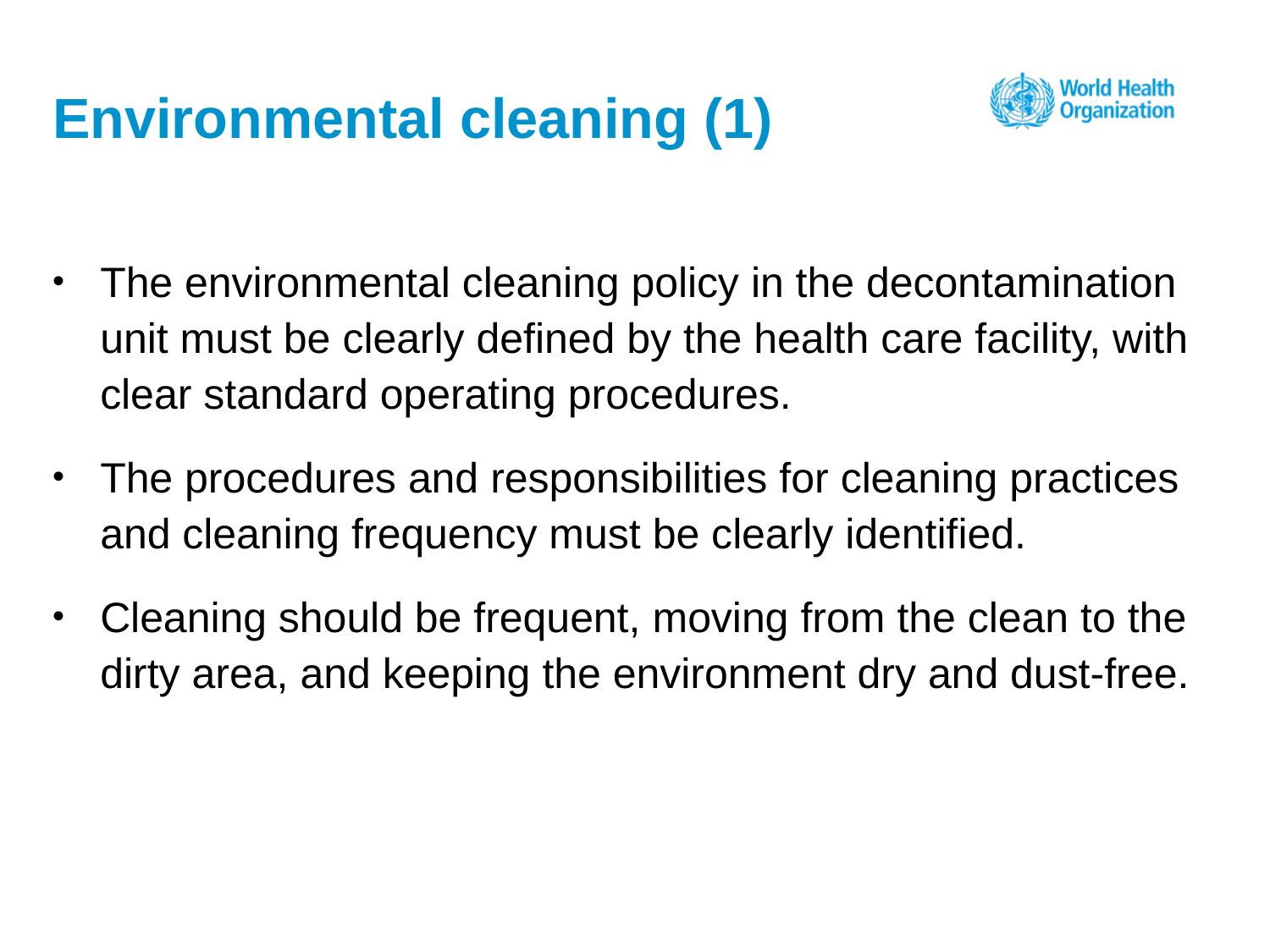

# Environmental cleaning (1)
The environmental cleaning policy in the decontamination unit must be clearly defined by the health care facility, with clear standard operating procedures.
The procedures and responsibilities for cleaning practices and cleaning frequency must be clearly identified.
Cleaning should be frequent, moving from the clean to the dirty area, and keeping the environment dry and dust-free.